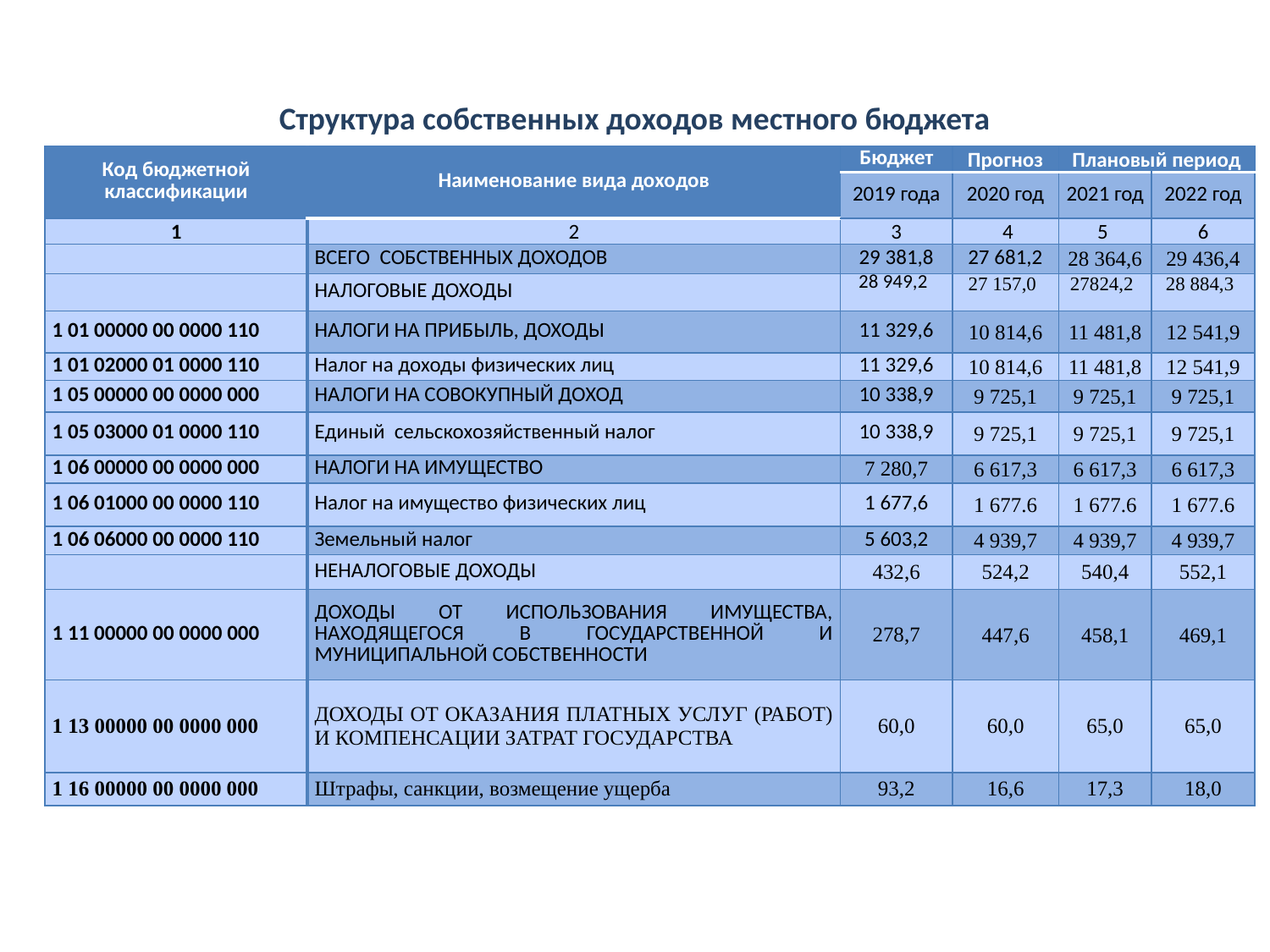

# Структура собственных доходов местного бюджета
| Код бюджетной классификации | Наименование вида доходов | Бюджет | Прогноз | Плановый период |  |
| --- | --- | --- | --- | --- | --- |
|  |  | 2019 года | 2020 год | 2021 год | 2022 год |
| 1 | 2 | 3 | 4 | 5 | 6 |
|  | ВСЕГО СОБСТВЕННЫХ ДОХОДОВ | 29 381,8 | 27 681,2 | 28 364,6 | 29 436,4 |
|  | НАЛОГОВЫЕ ДОХОДЫ | 28 949,2 | 27 157,0 | 27824,2 | 28 884,3 |
| 1 01 00000 00 0000 110 | НАЛОГИ НА ПРИБЫЛЬ, ДОХОДЫ | 11 329,6 | 10 814,6 | 11 481,8 | 12 541,9 |
| 1 01 02000 01 0000 110 | Налог на доходы физических лиц | 11 329,6 | 10 814,6 | 11 481,8 | 12 541,9 |
| 1 05 00000 00 0000 000 | НАЛОГИ НА СОВОКУПНЫЙ ДОХОД | 10 338,9 | 9 725,1 | 9 725,1 | 9 725,1 |
| 1 05 03000 01 0000 110 | Единый сельскохозяйственный налог | 10 338,9 | 9 725,1 | 9 725,1 | 9 725,1 |
| 1 06 00000 00 0000 000 | НАЛОГИ НА ИМУЩЕСТВО | 7 280,7 | 6 617,3 | 6 617,3 | 6 617,3 |
| 1 06 01000 00 0000 110 | Налог на имущество физических лиц | 1 677,6 | 1 677.6 | 1 677.6 | 1 677.6 |
| 1 06 06000 00 0000 110 | Земельный налог | 5 603,2 | 4 939,7 | 4 939,7 | 4 939,7 |
|  | НЕНАЛОГОВЫЕ ДОХОДЫ | 432,6 | 524,2 | 540,4 | 552,1 |
| 1 11 00000 00 0000 000 | ДОХОДЫ ОТ ИСПОЛЬЗОВАНИЯ ИМУЩЕСТВА, НАХОДЯЩЕГОСЯ В ГОСУДАРСТВЕННОЙ И МУНИЦИПАЛЬНОЙ СОБСТВЕННОСТИ | 278,7 | 447,6 | 458,1 | 469,1 |
| 1 13 00000 00 0000 000 | ДОХОДЫ ОТ ОКАЗАНИЯ ПЛАТНЫХ УСЛУГ (РАБОТ) И КОМПЕНСАЦИИ ЗАТРАТ ГОСУДАРСТВА | 60,0 | 60,0 | 65,0 | 65,0 |
| 1 16 00000 00 0000 000 | Штрафы, санкции, возмещение ущерба | 93,2 | 16,6 | 17,3 | 18,0 |